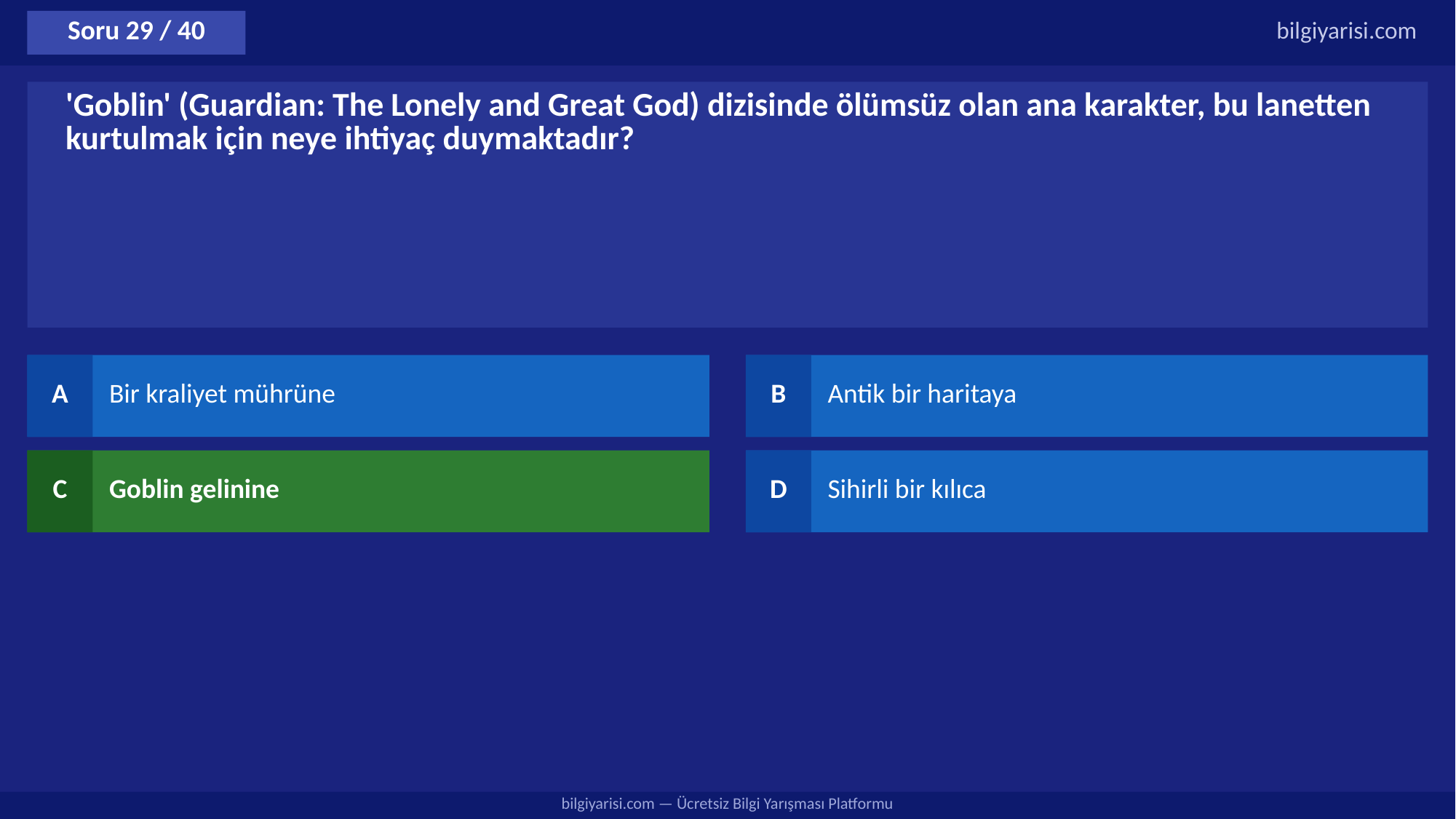

Soru 29 / 40
bilgiyarisi.com

'Goblin' (Guardian: The Lonely and Great God) dizisinde ölümsüz olan ana karakter, bu lanetten kurtulmak için neye ihtiyaç duymaktadır?

A
Bir kraliyet mührüne

B
Antik bir haritaya

C
Goblin gelinine

D
Sihirli bir kılıca
bilgiyarisi.com — Ücretsiz Bilgi Yarışması Platformu